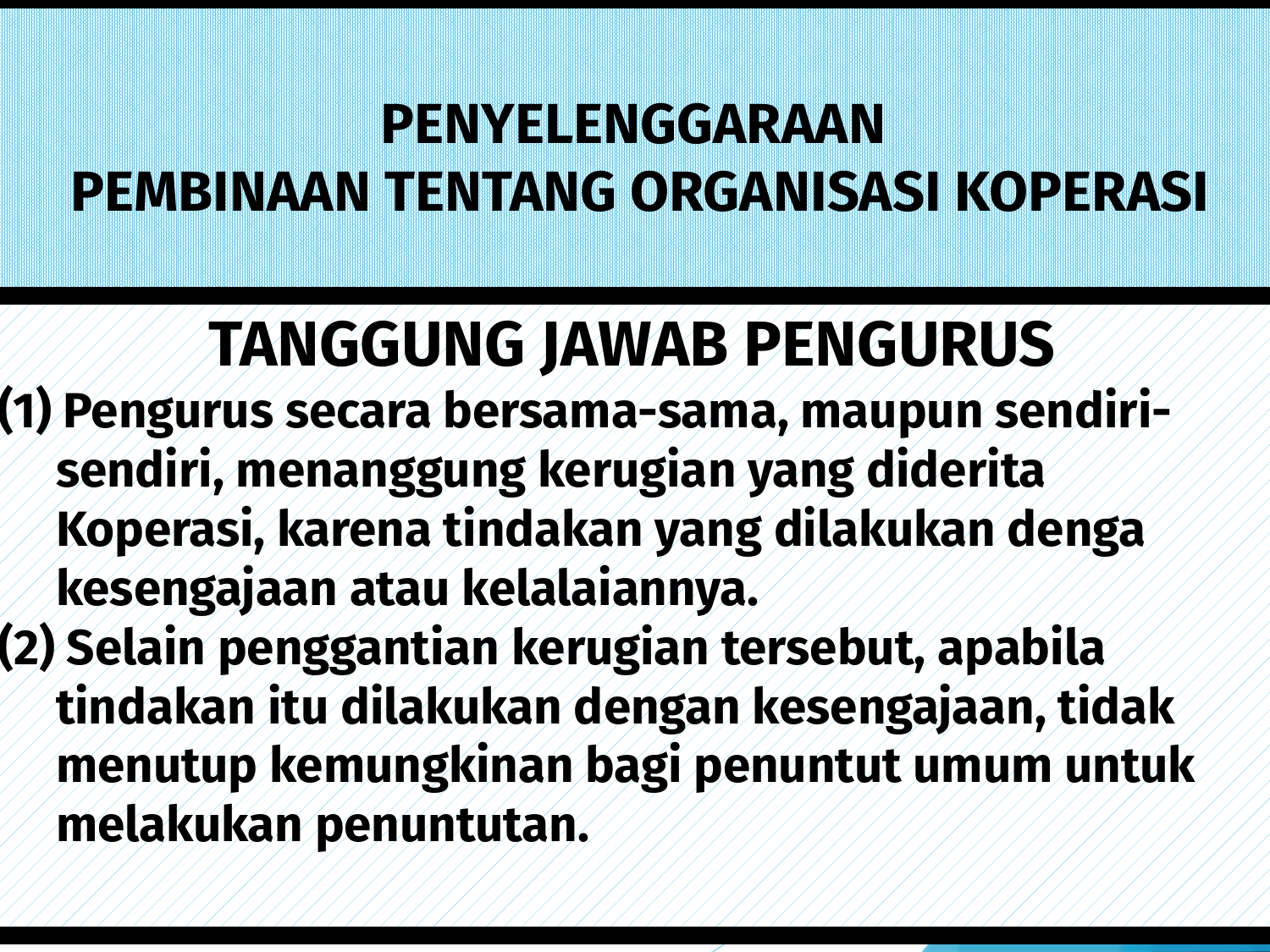

# PENYELENGGARAAN PEMBINAAN TENTANG ORGANISASI KOPERASI
TANGGUNG JAWAB PENGURUS
(1) Pengurus secara bersama-sama, maupun sendiri-
     sendiri, menanggung kerugian yang diderita
     Koperasi, karena tindakan yang dilakukan denga
     kesengajaan atau kelalaiannya.
(2) Selain penggantian kerugian tersebut, apabila
     tindakan itu dilakukan dengan kesengajaan, tidak
     menutup kemungkinan bagi penuntut umum untuk
     melakukan penuntutan.

50